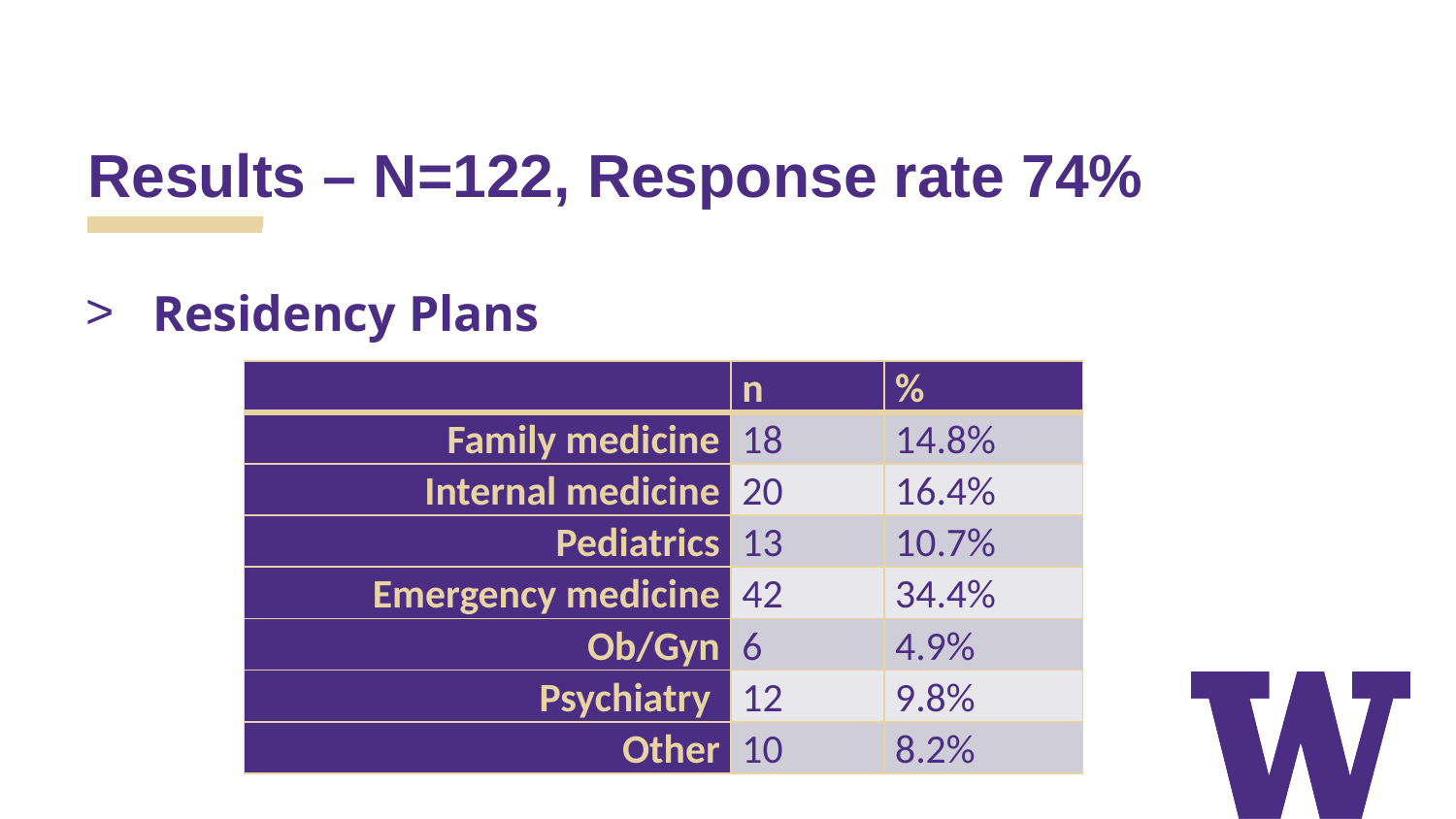

# Results – N=122, Response rate 74%
 Residency Plans
|  | n | % |
| --- | --- | --- |
| Family medicine | 18 | 14.8% |
| Internal medicine | 20 | 16.4% |
| Pediatrics | 13 | 10.7% |
| Emergency medicine | 42 | 34.4% |
| Ob/Gyn | 6 | 4.9% |
| Psychiatry | 12 | 9.8% |
| Other | 10 | 8.2% |